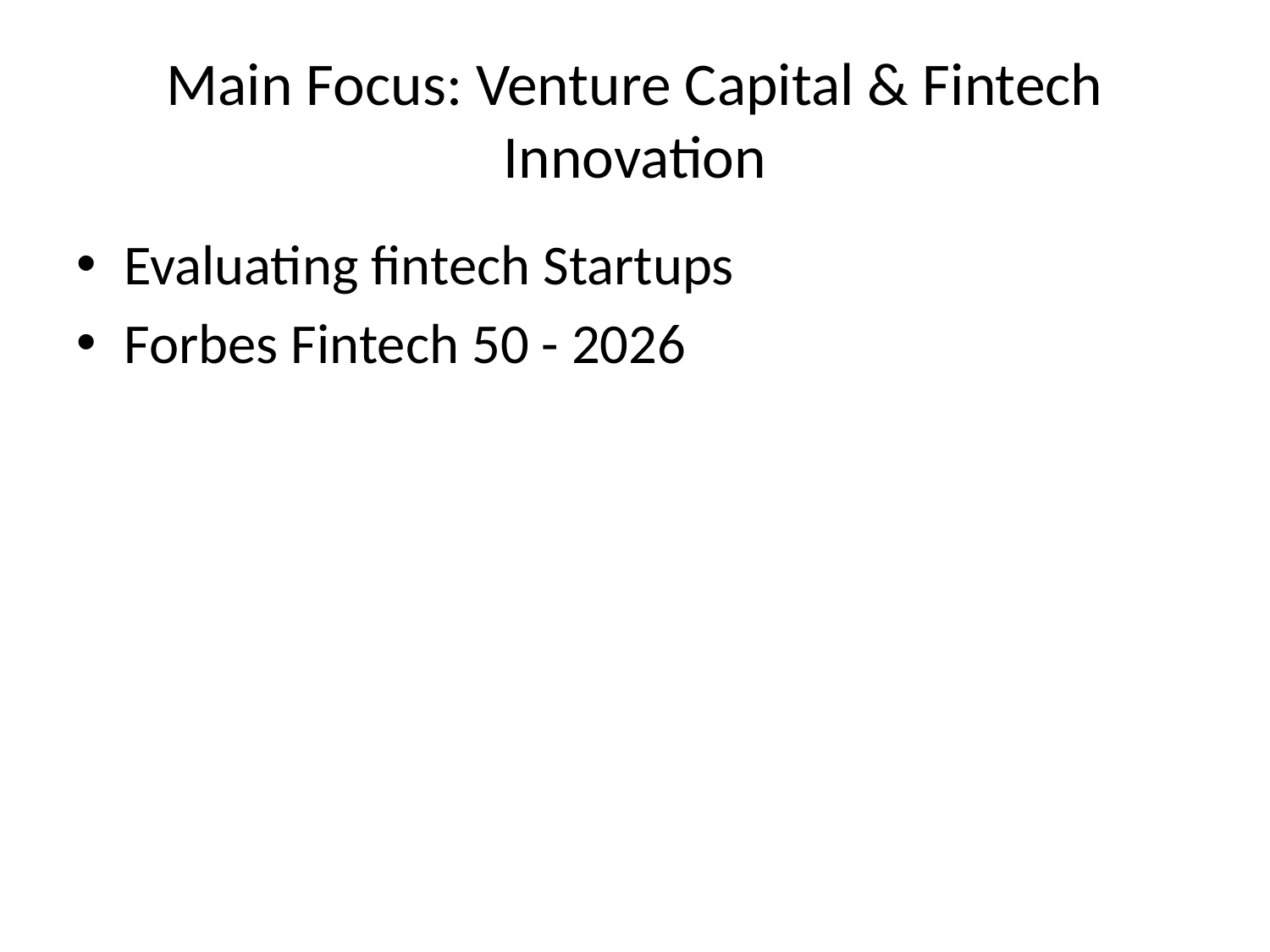

# Main Focus: Venture Capital & Fintech Innovation
Evaluating fintech Startups
Forbes Fintech 50 - 2026